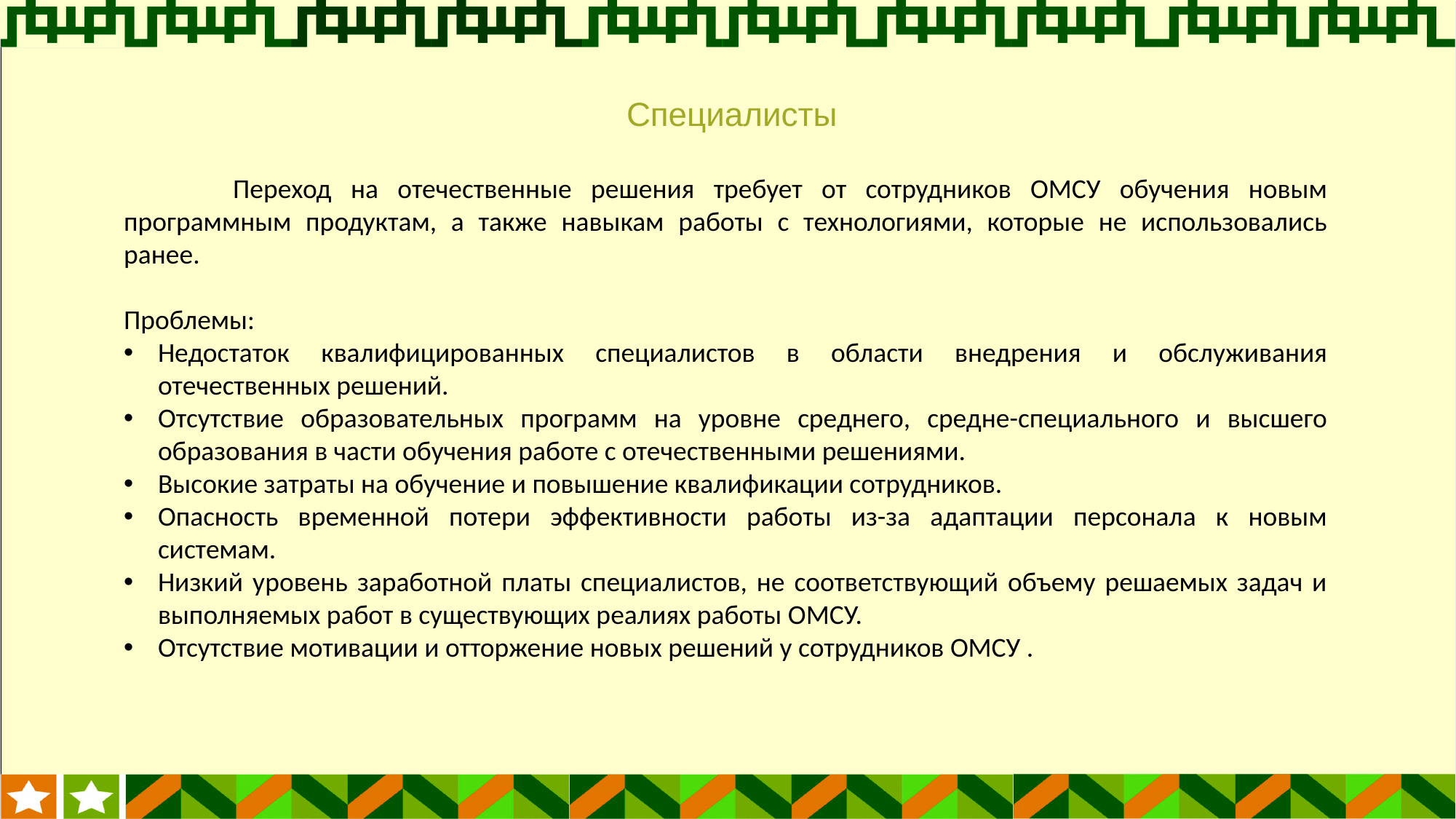

Специалисты
	Переход на отечественные решения требует от сотрудников ОМСУ обучения новым программным продуктам, а также навыкам работы с технологиями, которые не использовались ранее.

Проблемы:
Недостаток квалифицированных специалистов в области внедрения и обслуживания отечественных решений.
Отсутствие образовательных программ на уровне среднего, средне-специального и высшего образования в части обучения работе с отечественными решениями.
Высокие затраты на обучение и повышение квалификации сотрудников.
Опасность временной потери эффективности работы из-за адаптации персонала к новым системам.
Низкий уровень заработной платы специалистов, не соответствующий объему решаемых задач и выполняемых работ в существующих реалиях работы ОМСУ.
Отсутствие мотивации и отторжение новых решений у сотрудников ОМСУ .